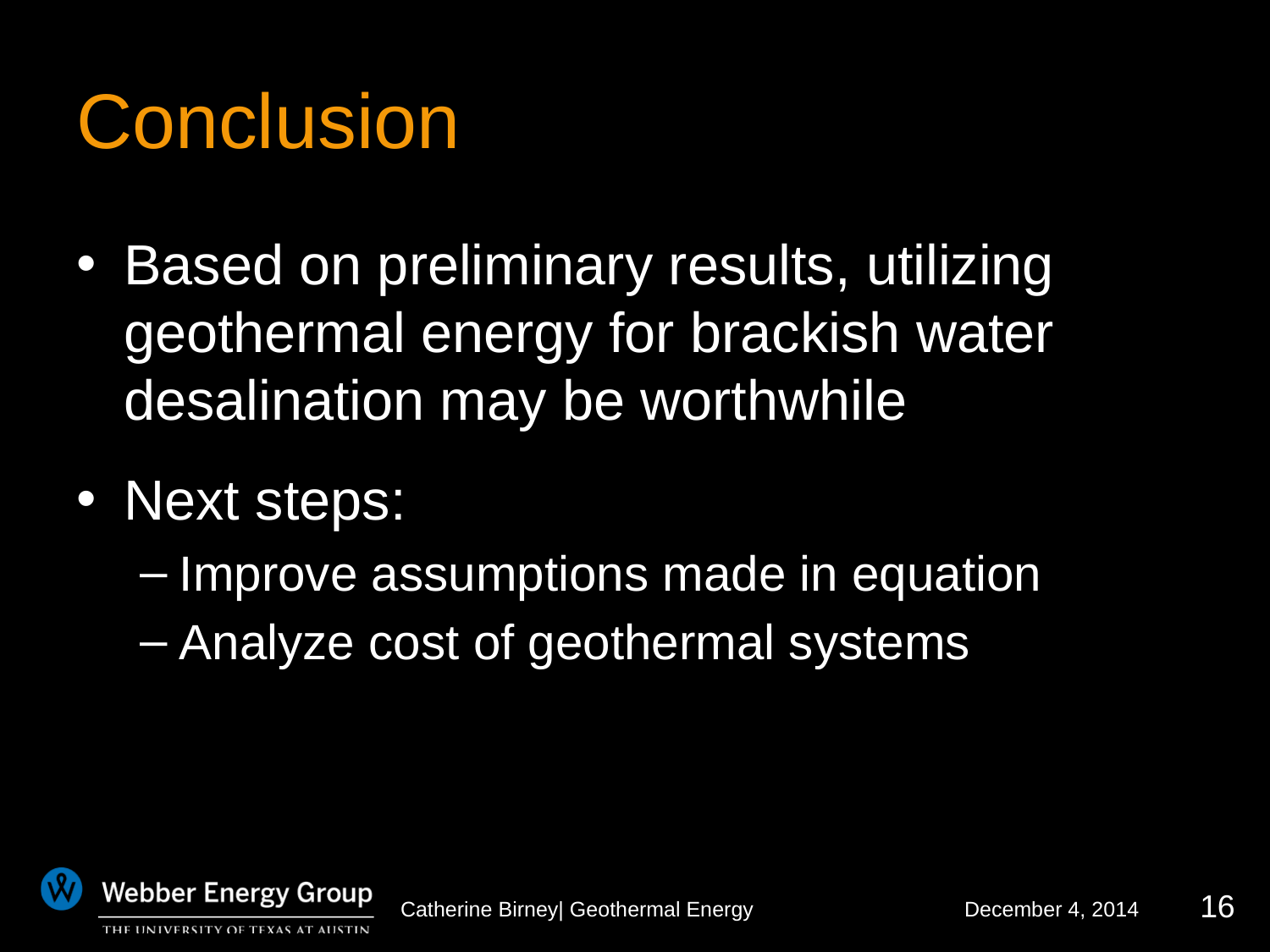

# Conclusion
Based on preliminary results, utilizing geothermal energy for brackish water desalination may be worthwhile
Next steps:
Improve assumptions made in equation
Analyze cost of geothermal systems